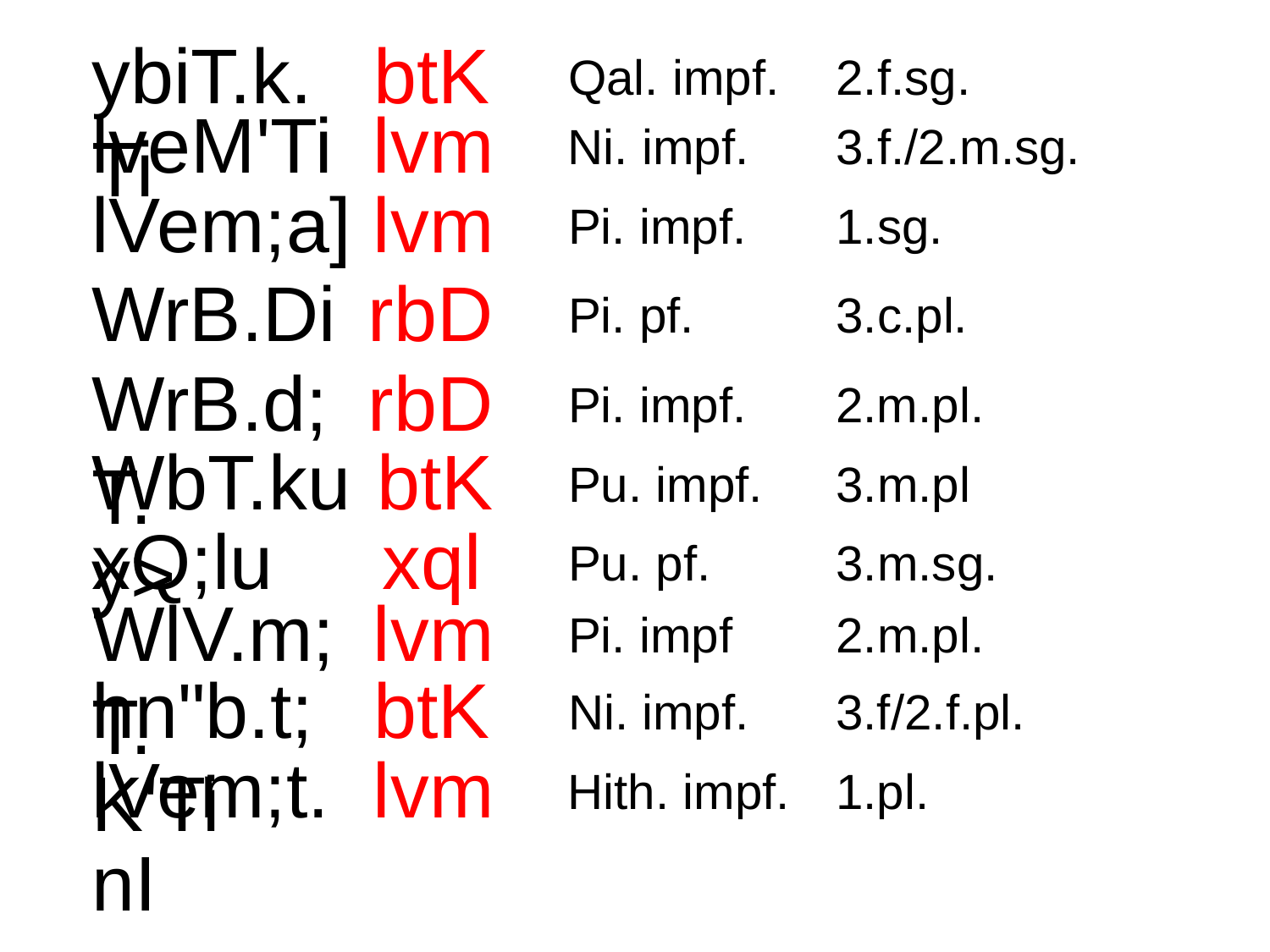

ybiT.k.Ti
btK
Qal. impf.
2.f.sg.
lveM'Ti
lvm
Ni. impf.
3.f./2.m.sg.
lVem;a]
lvm
Pi. impf.
1.sg.
WrB.Di
rbD
Pi. pf.
3.c.pl.
WrB.d;T.
rbD
Pi. impf.
2.m.pl.
WbT.kuy>
btK
Pu. impf.
3.m.pl
xQ;lu
xql
Pu. pf.
3.m.sg.
WlV.m;T.
lvm
Pi. impf
2.m.pl.
hn"b.t;K'Ti
btK
Ni. impf.
3.f/2.f.pl.
lVem;t.nI
lvm
Hith. impf.
1.pl.